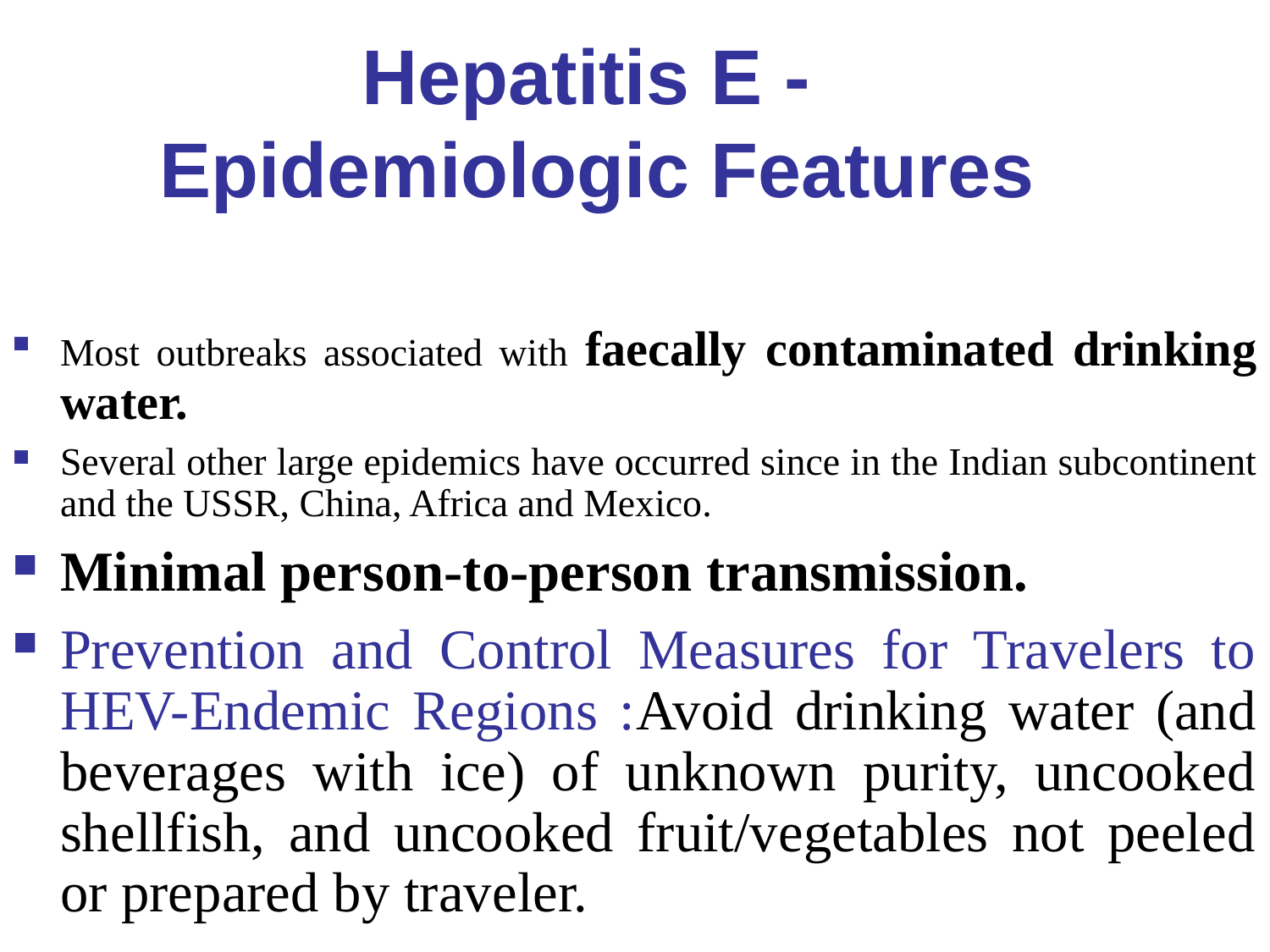

Hepatitis E -
Epidemiologic Features

Most outbreaks associated with faecally contaminated drinking water.
Several other large epidemics have occurred since in the Indian subcontinent and the USSR, China, Africa and Mexico.
Minimal person-to-person transmission.
Prevention and Control Measures for Travelers to HEV-Endemic Regions :Avoid drinking water (and beverages with ice) of unknown purity, uncooked shellfish, and uncooked fruit/vegetables not peeled or prepared by traveler.